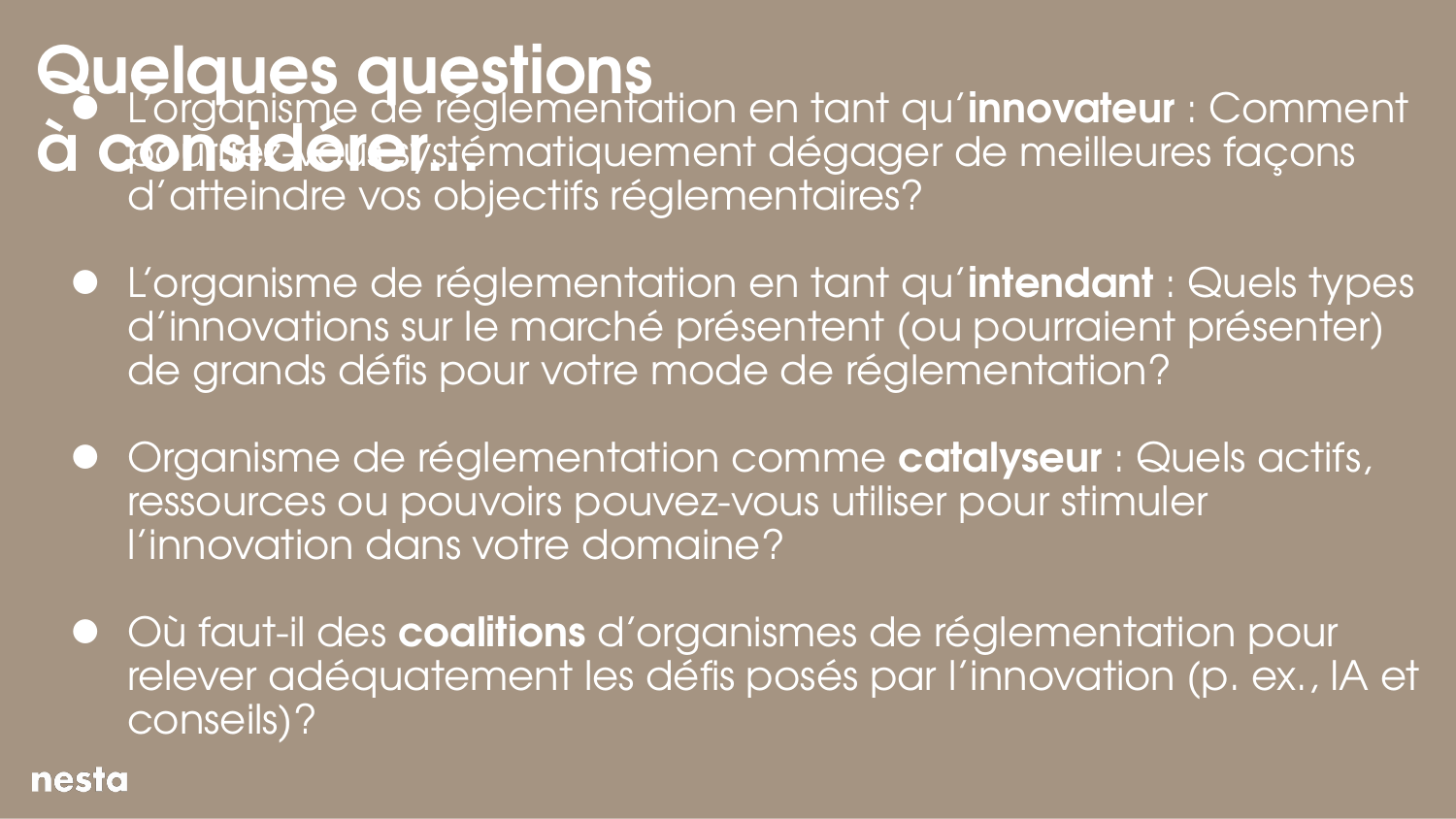

Quelques questions à considérer...
L’organisme de réglementation en tant qu’innovateur : Comment pourriez-vous systématiquement dégager de meilleures façons d’atteindre vos objectifs réglementaires?

L’organisme de réglementation en tant qu’intendant : Quels types d’innovations sur le marché présentent (ou pourraient présenter) de grands défis pour votre mode de réglementation?

Organisme de réglementation comme catalyseur : Quels actifs, ressources ou pouvoirs pouvez-vous utiliser pour stimuler l’innovation dans votre domaine?

Où faut-il des coalitions d’organismes de réglementation pour relever adéquatement les défis posés par l’innovation (p. ex., IA et conseils)?